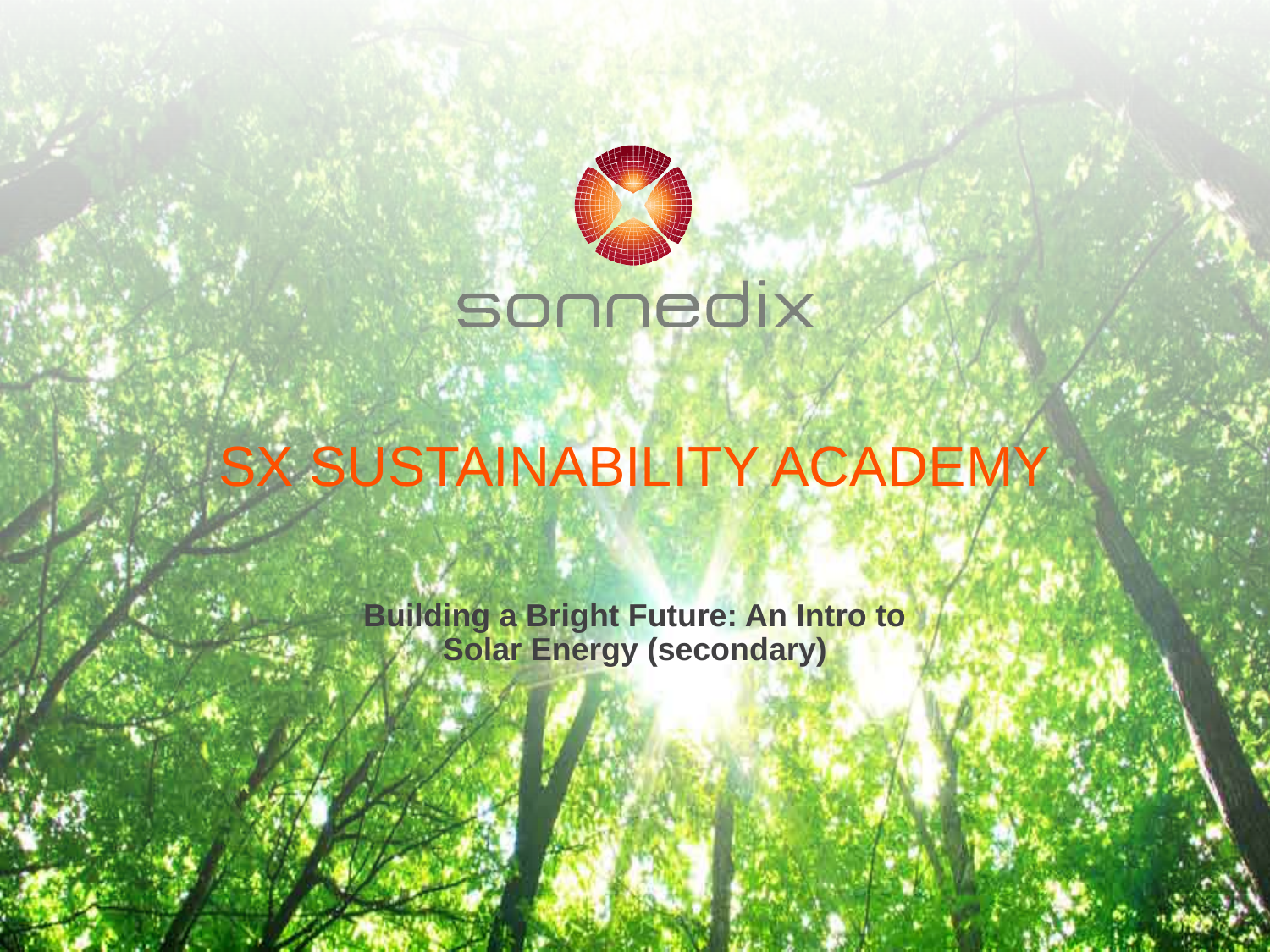

# SX Sustainability academy
Building a Bright Future: An Intro to Solar Energy (secondary)